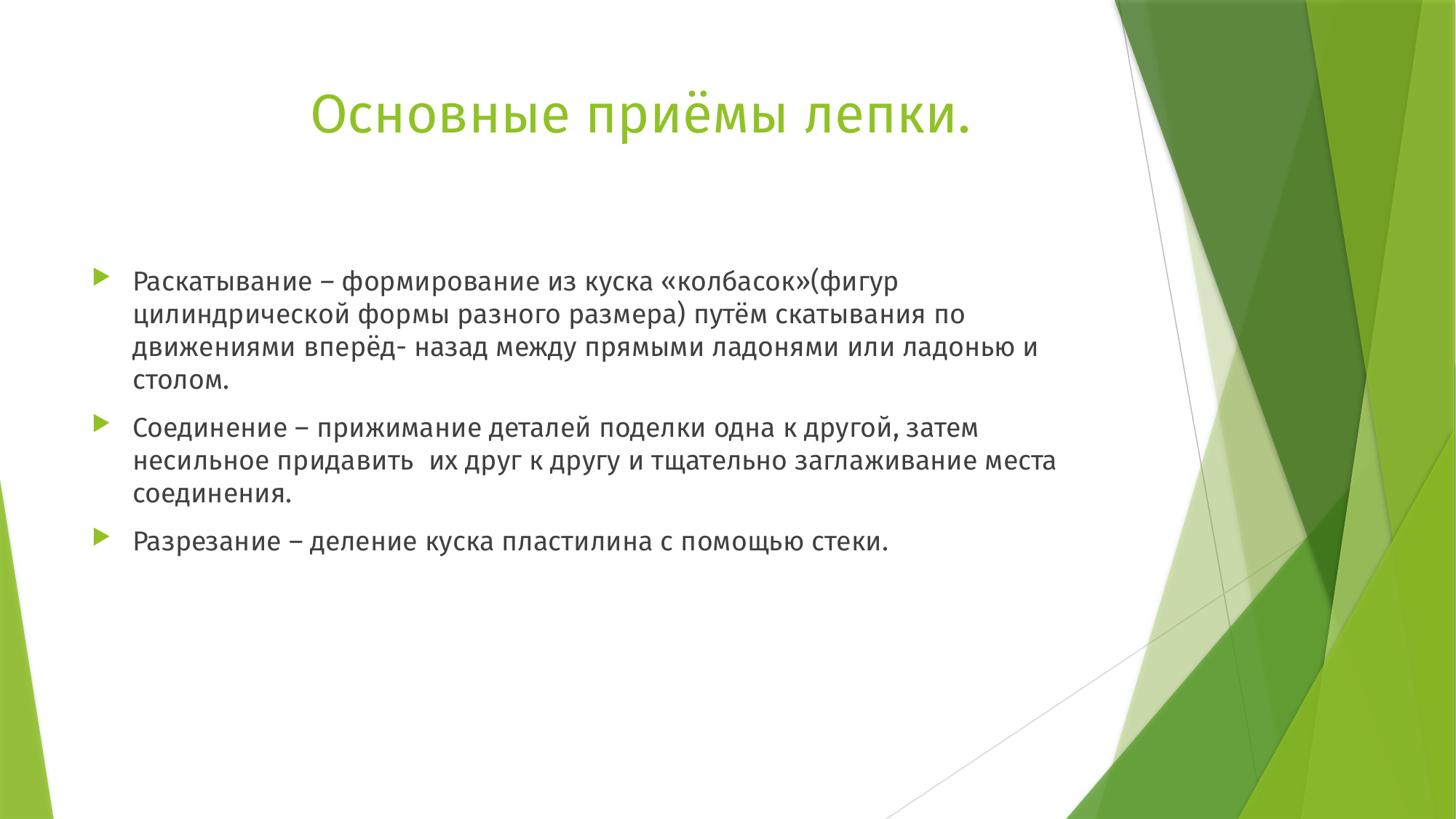

# Основные приёмы лепки.
Раскатывание – формирование из куска «колбасок»(фигур цилиндрической формы разного размера) путём скатывания по движениями вперёд- назад между прямыми ладонями или ладонью и столом.
Соединение – прижимание деталей поделки одна к другой, затем несильное придавить  их друг к другу и тщательно заглаживание места соединения.
Разрезание – деление куска пластилина с помощью стеки.